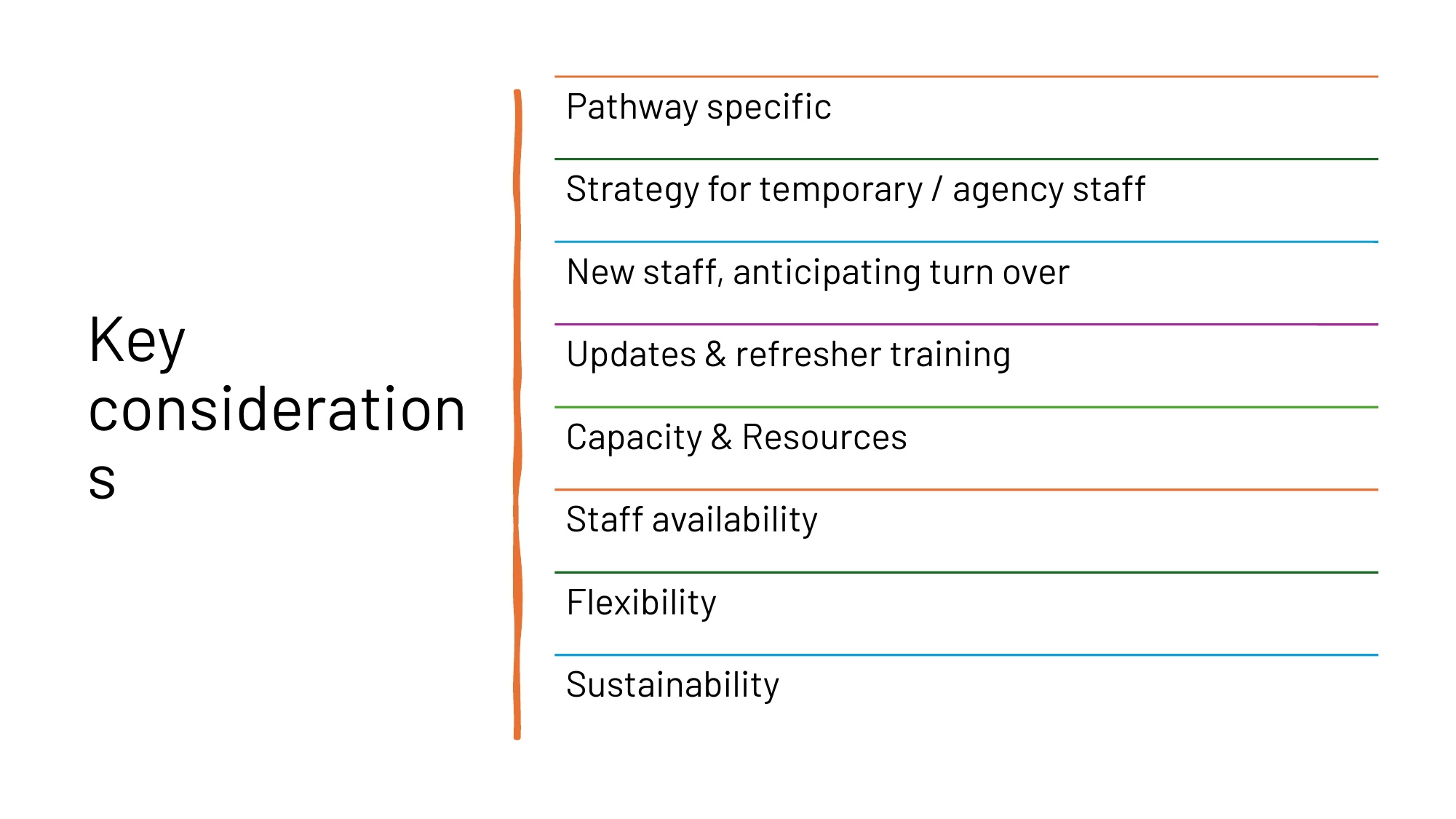

Pathway specific
Strategy for temporary / agency staff
New staff, anticipating turn over
Updates & refresher training
Capacity & Resources
Staff availability
Flexibility
Sustainability
# Key considerations